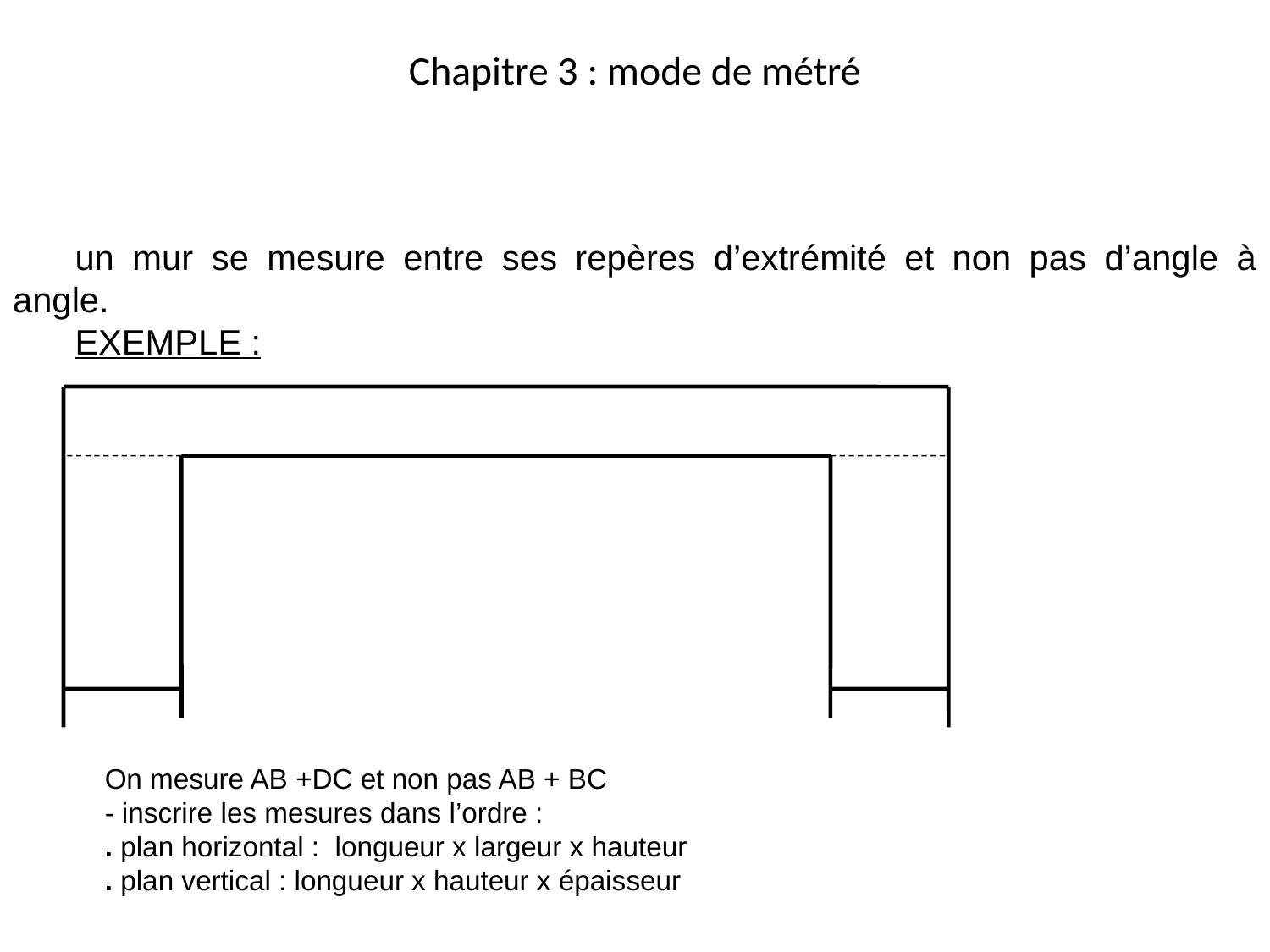

# Chapitre 3 : mode de métré
un mur se mesure entre ses repères d’extrémité et non pas d’angle à angle.
EXEMPLE :

On mesure AB +DC et non pas AB + BC
- inscrire les mesures dans l’ordre :
. plan horizontal :  longueur x largeur x hauteur
. plan vertical : longueur x hauteur x épaisseur